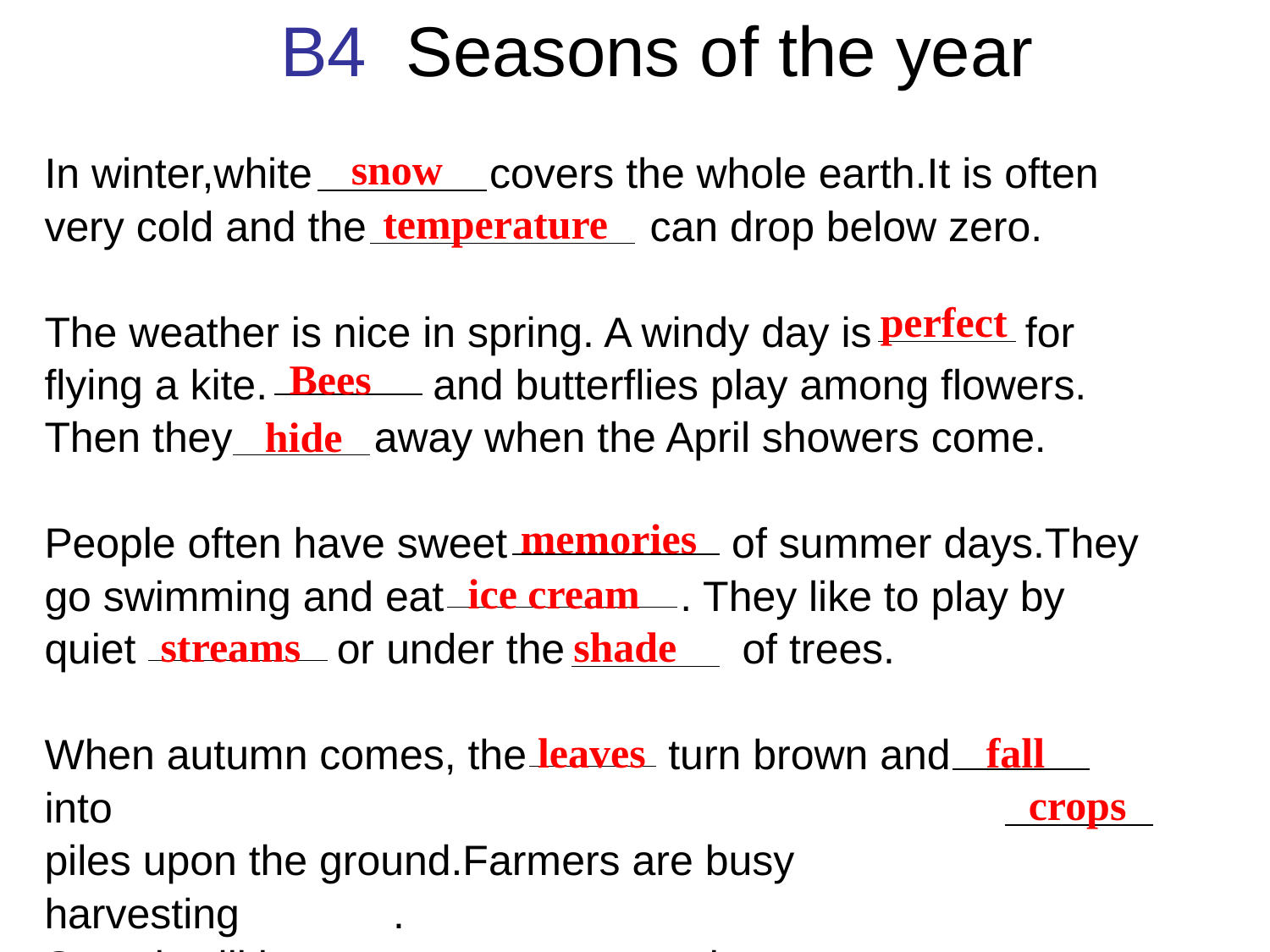

# B4  Seasons of the year In winter,white               covers the whole earth.It is often very cold and the                        can drop below zero. The weather is nice in spring. A windy day is             for flying a kite.              and butterflies play among flowers. Then they            away when the April showers come. People often have sweet                   of summer days.They go swimming and eat                    . They like to play by quiet                 or under the               of trees. When autumn comes, the            turn brown and            into piles upon the ground.Farmers are busy harvesting             . Soon it will be a new year once again.
snow
temperature
perfect
Bees
hide
memories
ice cream
streams
shade
leaves
fall
crops